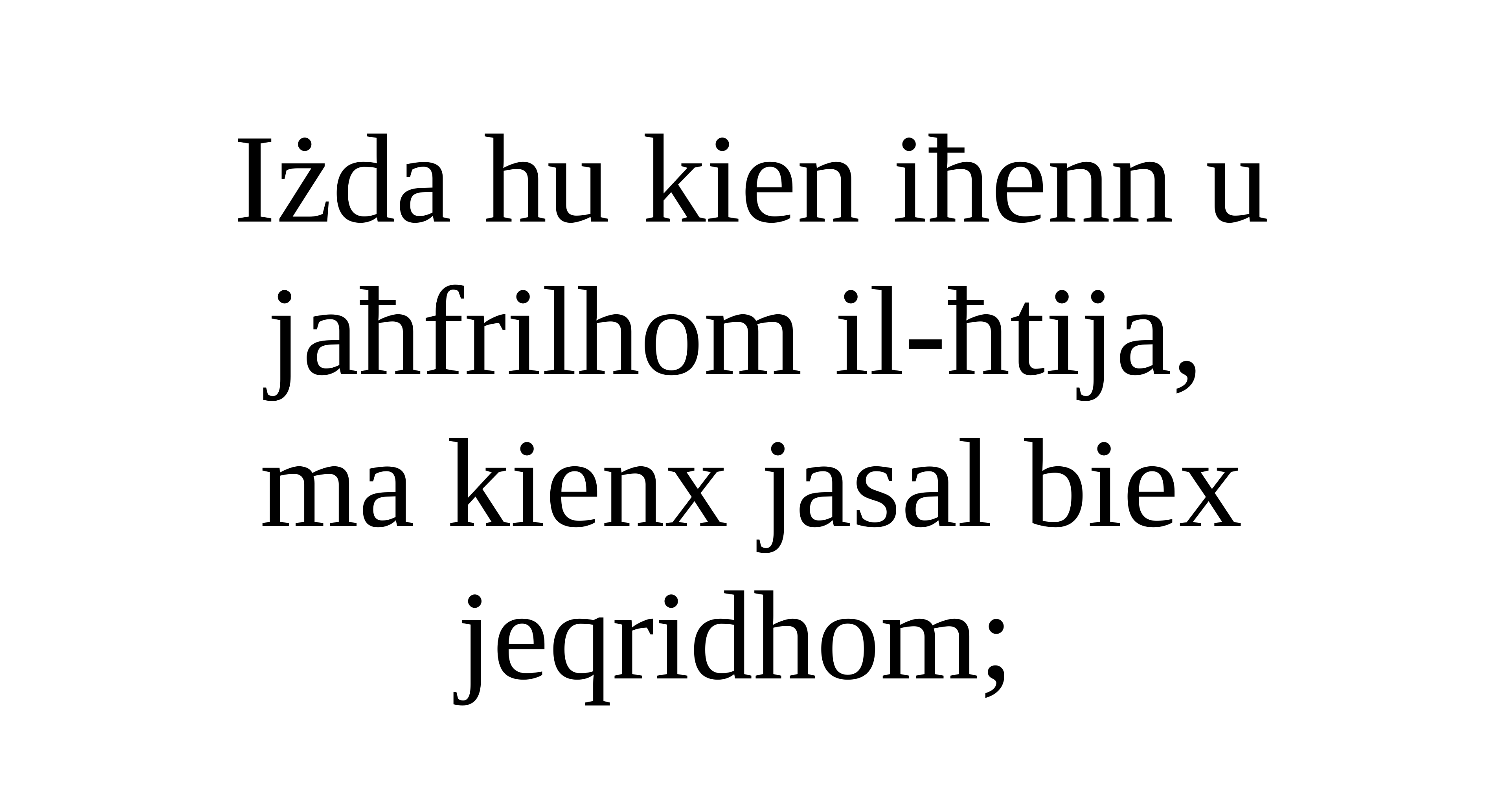

# Iżda hu kien iħenn u jaħfrilhom il-ħtija, ma kienx jasal biex jeqridhom;